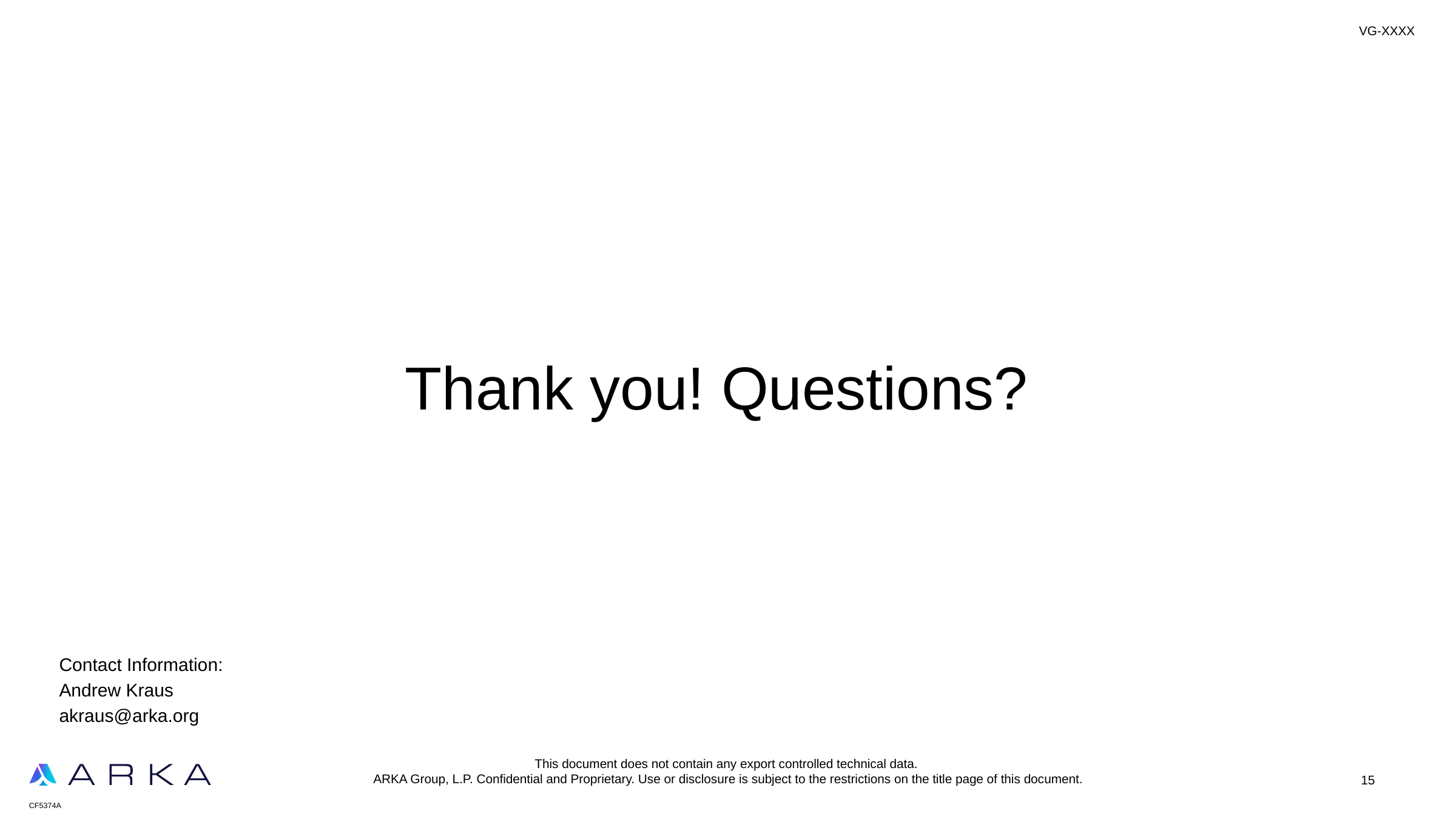

Thank you! Questions?

Contact Information:
Andrew Kraus
akraus@arka.org